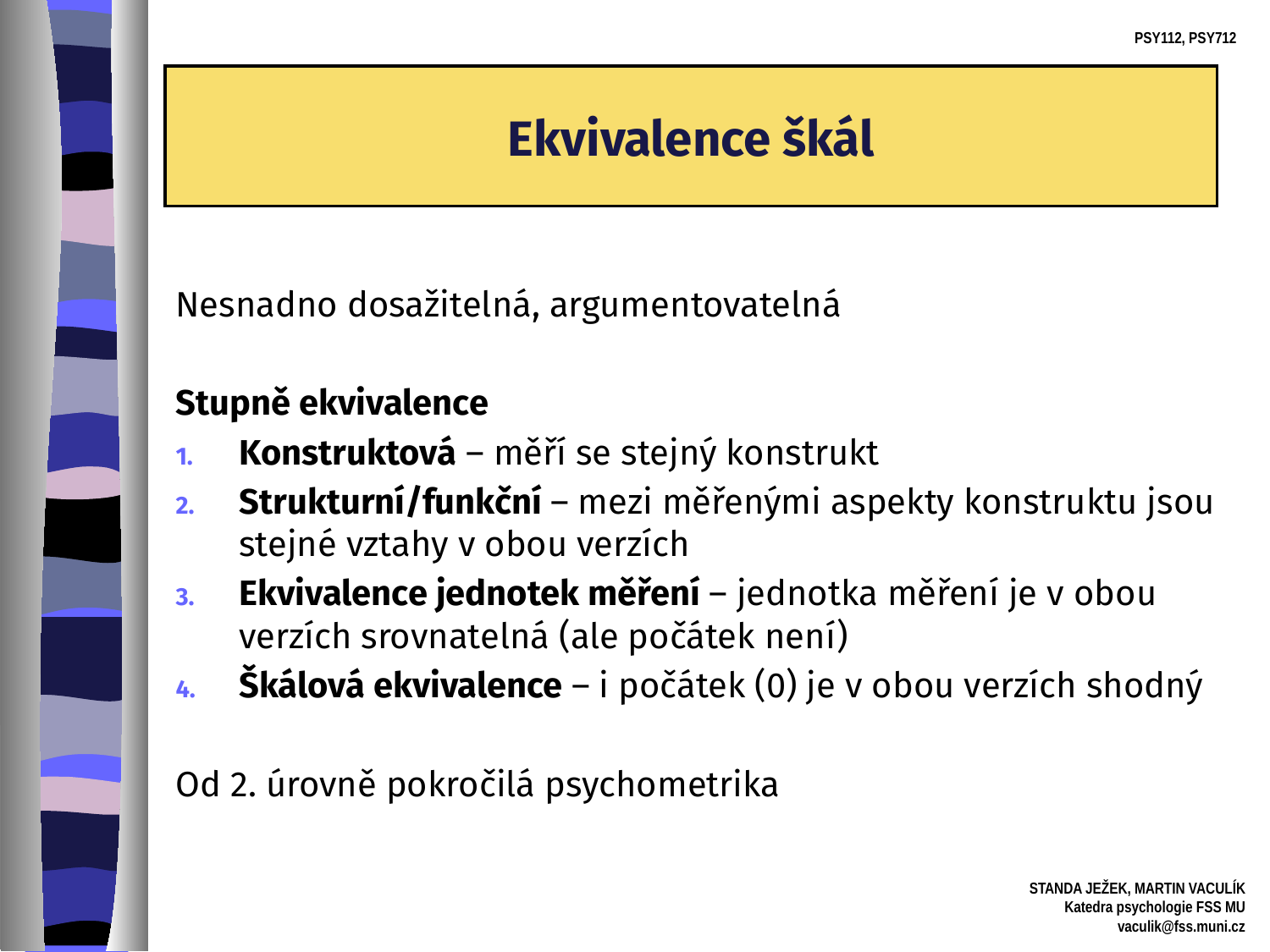

Ekvivalence škál
Nesnadno dosažitelná, argumentovatelná

Stupně ekvivalence
Konstruktová – měří se stejný konstrukt
Strukturní/funkční – mezi měřenými aspekty konstruktu jsou stejné vztahy v obou verzích
Ekvivalence jednotek měření – jednotka měření je v obou verzích srovnatelná (ale počátek není)
Škálová ekvivalence – i počátek (0) je v obou verzích shodný

Od 2. úrovně pokročilá psychometrika